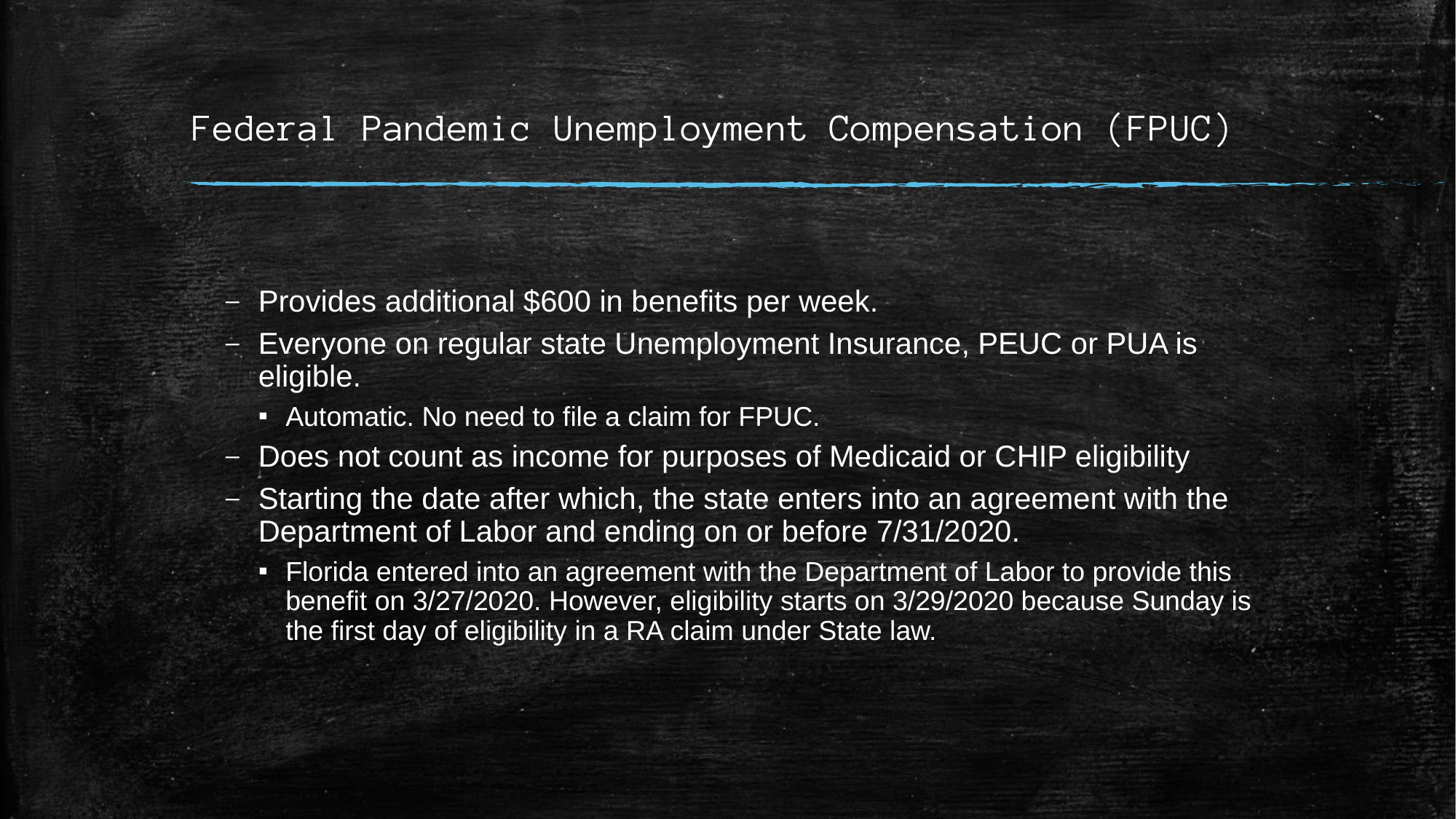

# Federal Pandemic Unemployment Compensation (FPUC)

Provides additional $600 in benefits per week.
Everyone on regular state Unemployment Insurance, PEUC or PUA is eligible.
Automatic. No need to file a claim for FPUC.
Does not count as income for purposes of Medicaid or CHIP eligibility
Starting the date after which, the state enters into an agreement with the Department of Labor and ending on or before 7/31/2020.
Florida entered into an agreement with the Department of Labor to provide this benefit on 3/27/2020. However, eligibility starts on 3/29/2020 because Sunday is the first day of eligibility in a RA claim under State law.